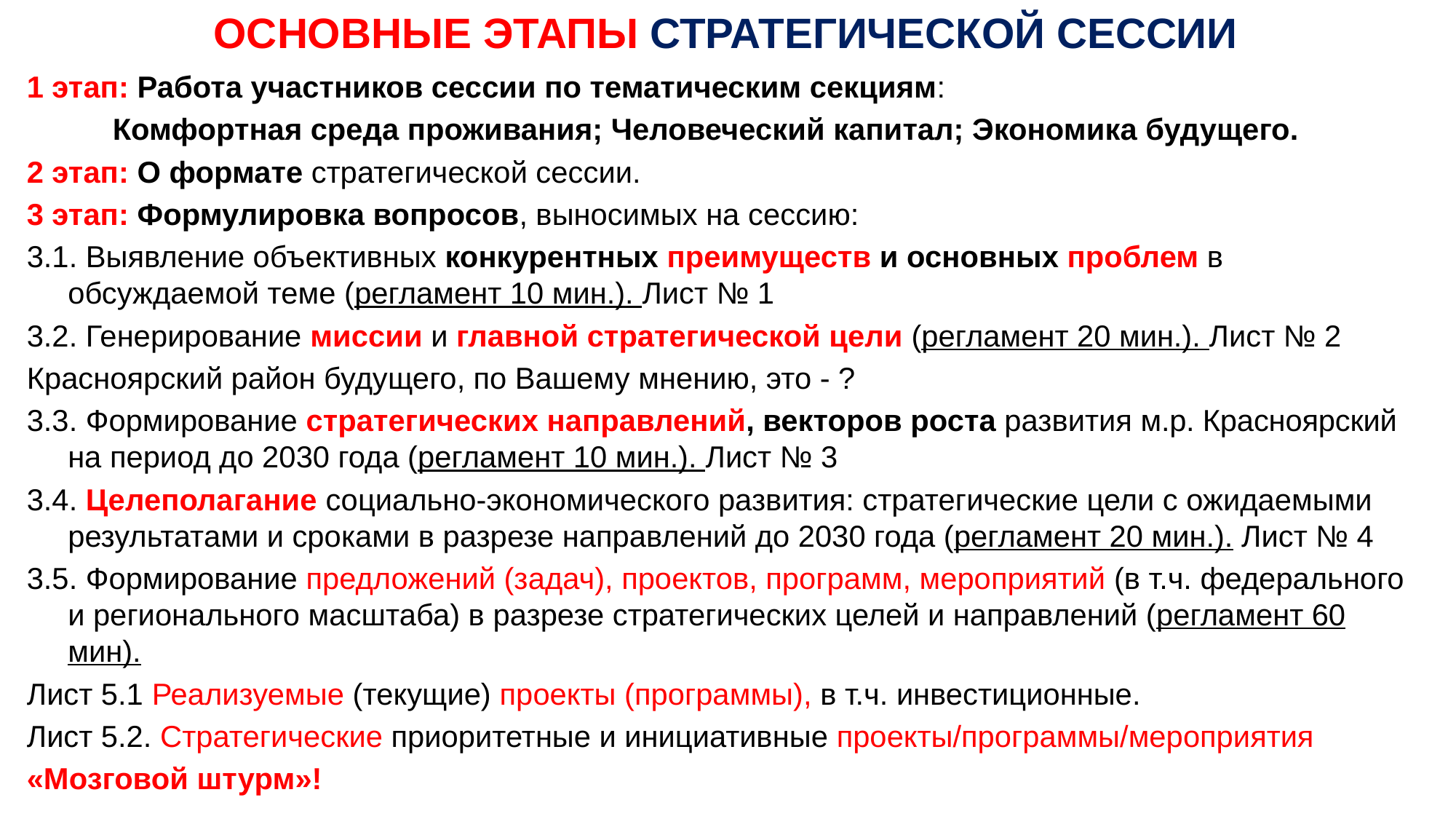

# Основные этапы стратегической сессии
1 этап: Работа участников сессии по тематическим секциям:
Комфортная среда проживания; Человеческий капитал; Экономика будущего.
2 этап: О формате стратегической сессии.
3 этап: Формулировка вопросов, выносимых на сессию:
3.1. Выявление объективных конкурентных преимуществ и основных проблем в обсуждаемой теме (регламент 10 мин.). Лист № 1
3.2. Генерирование миссии и главной стратегической цели (регламент 20 мин.). Лист № 2
Красноярский район будущего, по Вашему мнению, это - ?
3.3. Формирование стратегических направлений, векторов роста развития м.р. Красноярский на период до 2030 года (регламент 10 мин.). Лист № 3
3.4. Целеполагание социально-экономического развития: стратегические цели с ожидаемыми результатами и сроками в разрезе направлений до 2030 года (регламент 20 мин.). Лист № 4
3.5. Формирование предложений (задач), проектов, программ, мероприятий (в т.ч. федерального и регионального масштаба) в разрезе стратегических целей и направлений (регламент 60 мин).
Лист 5.1 Реализуемые (текущие) проекты (программы), в т.ч. инвестиционные.
Лист 5.2. Стратегические приоритетные и инициативные проекты/программы/мероприятия
«Мозговой штурм»!